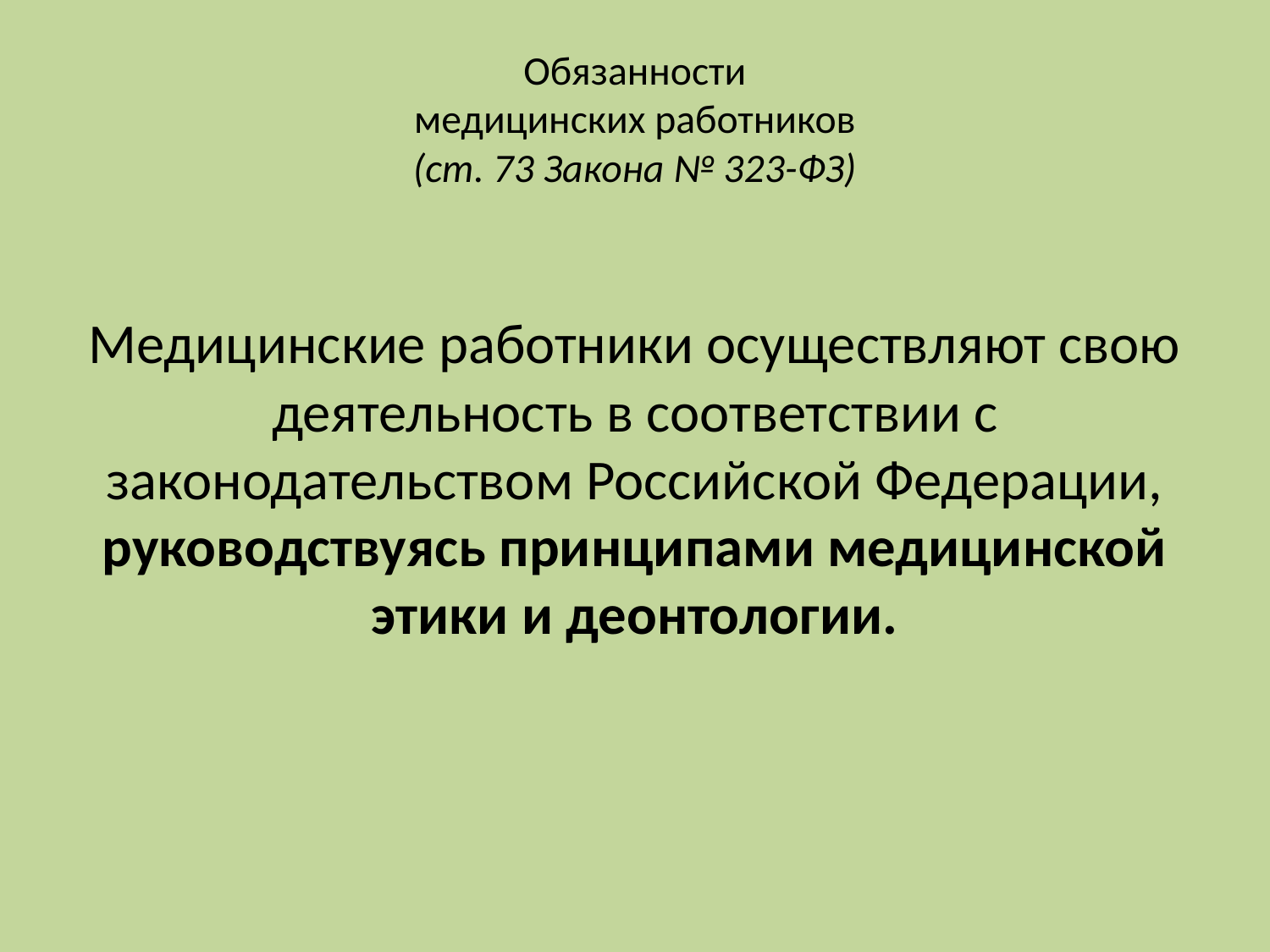

# Обязанности медицинских работников (ст. 73 Закона № 323-ФЗ)

Медицинские работники осуществляют свою деятельность в соответствии с законодательством Российской Федерации, руководствуясь принципами медицинской этики и деонтологии.